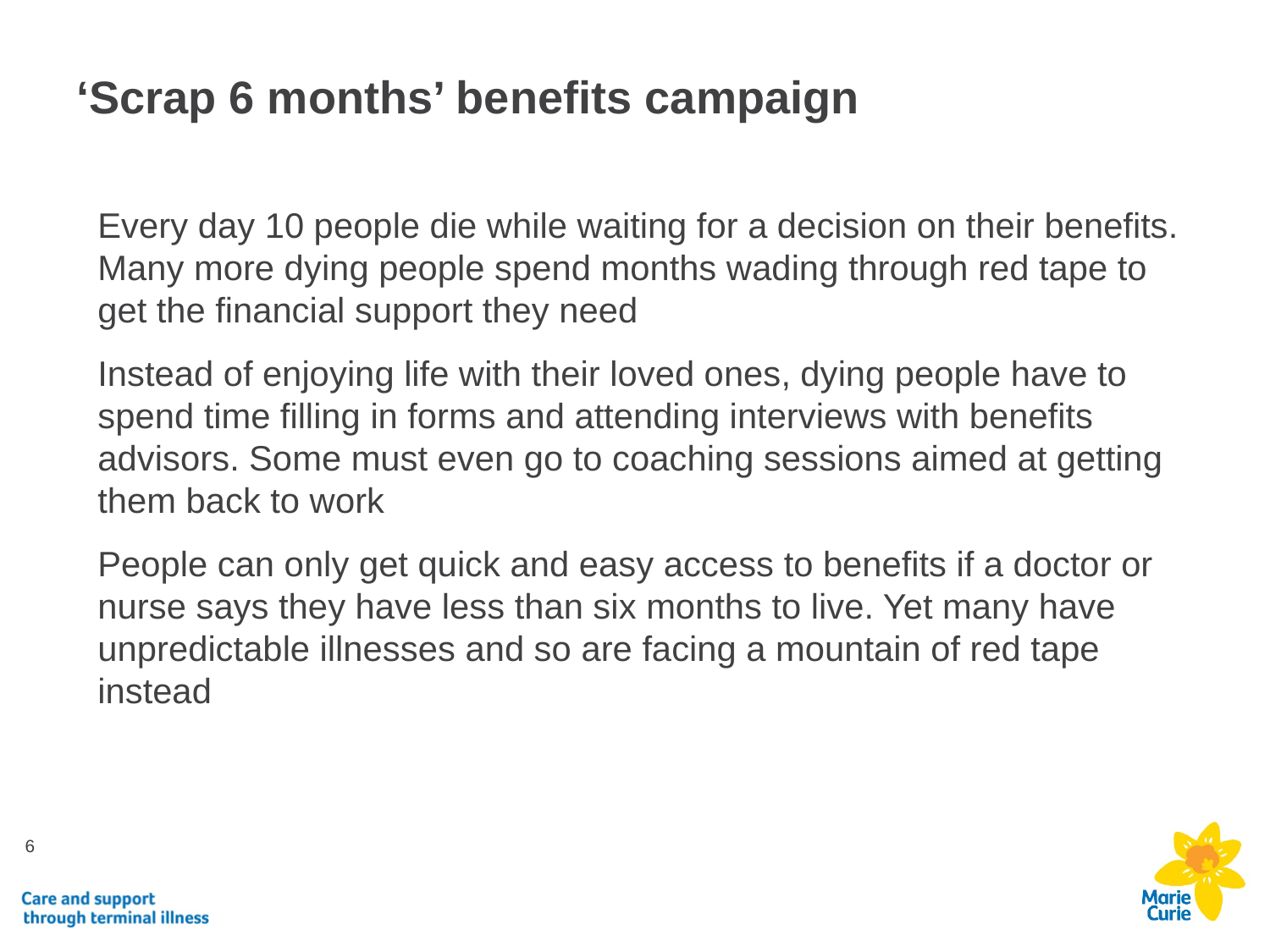

# ‘Scrap 6 months’ benefits campaign
Every day 10 people die while waiting for a decision on their benefits. Many more dying people spend months wading through red tape to get the financial support they need
Instead of enjoying life with their loved ones, dying people have to spend time filling in forms and attending interviews with benefits advisors. Some must even go to coaching sessions aimed at getting them back to work
People can only get quick and easy access to benefits if a doctor or nurse says they have less than six months to live. Yet many have unpredictable illnesses and so are facing a mountain of red tape instead

6